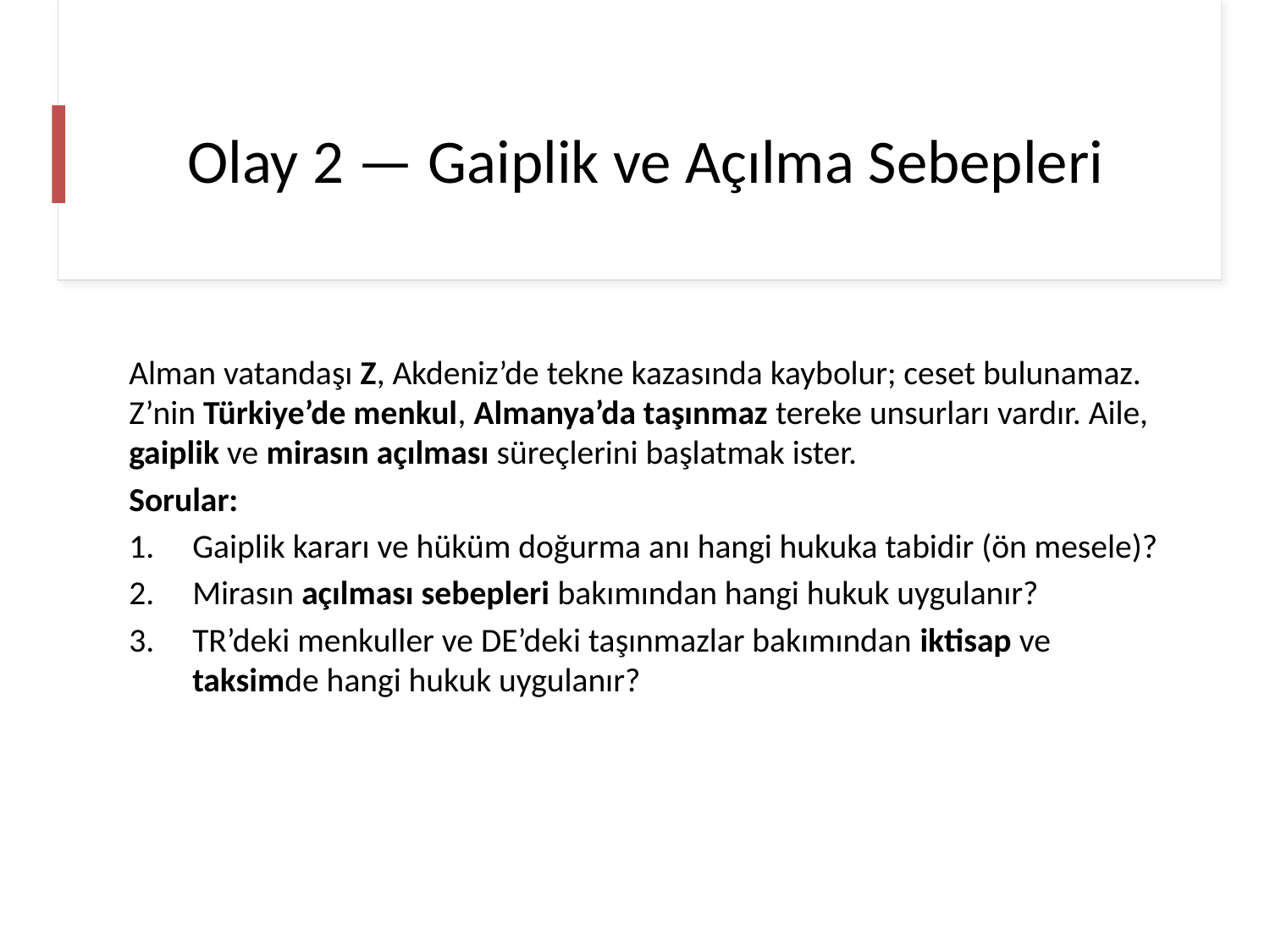

# Olay 2 — Gaiplik ve Açılma Sebepleri

Alman vatandaşı Z, Akdeniz’de tekne kazasında kaybolur; ceset bulunamaz. Z’nin Türkiye’de menkul, Almanya’da taşınmaz tereke unsurları vardır. Aile, gaiplik ve mirasın açılması süreçlerini başlatmak ister.
Sorular:
Gaiplik kararı ve hüküm doğurma anı hangi hukuka tabidir (ön mesele)?
Mirasın açılması sebepleri bakımından hangi hukuk uygulanır?
TR’deki menkuller ve DE’deki taşınmazlar bakımından iktisap ve taksimde hangi hukuk uygulanır?